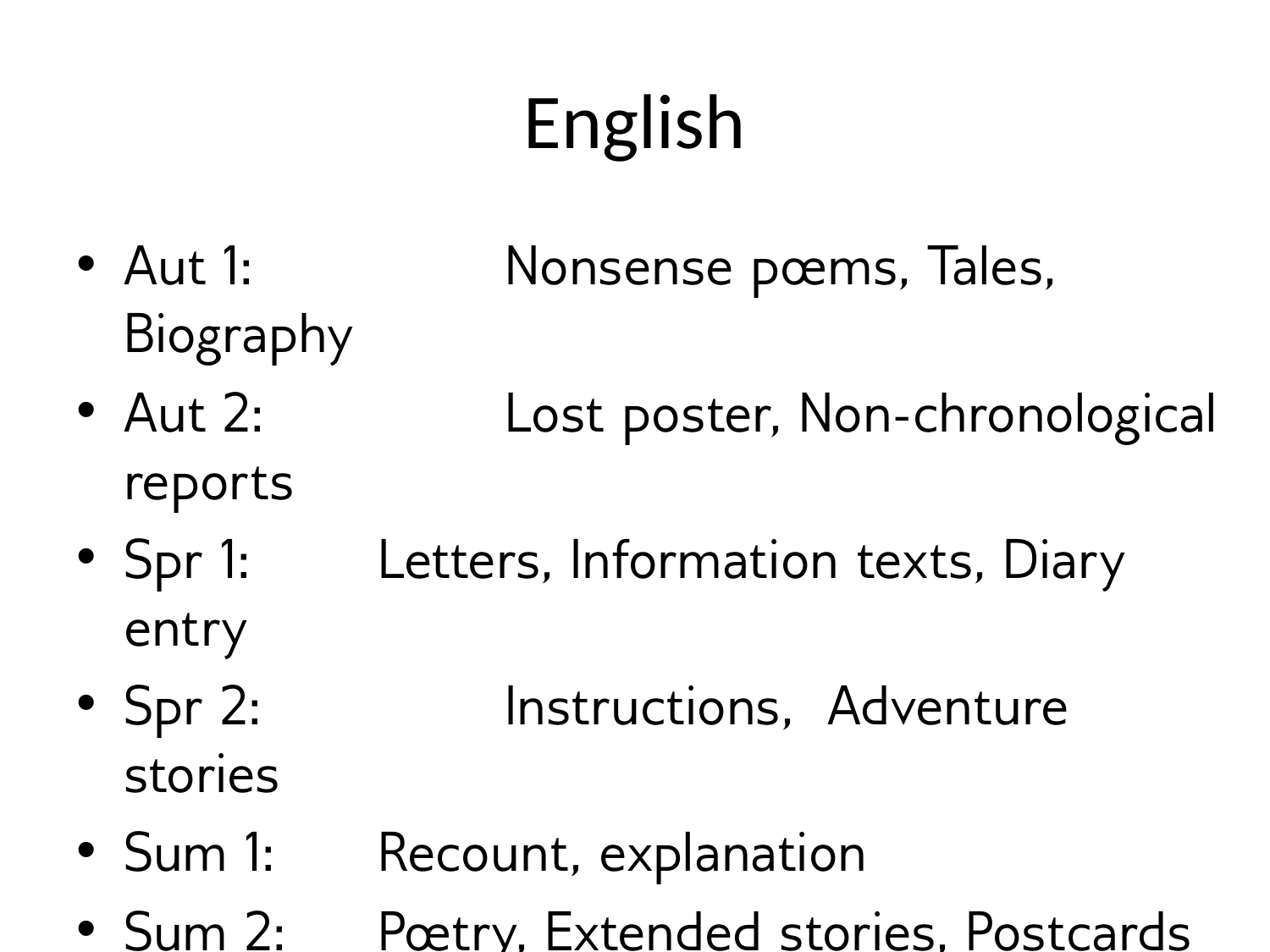

# English
Aut 1:		Nonsense poems, Tales, Biography
Aut 2:		Lost poster, Non-chronological reports
Spr 1:		Letters, Information texts, Diary entry
Spr 2:		Instructions,  Adventure stories
Sum 1:	Recount, explanation
Sum 2:	Poetry, Extended stories, Postcards